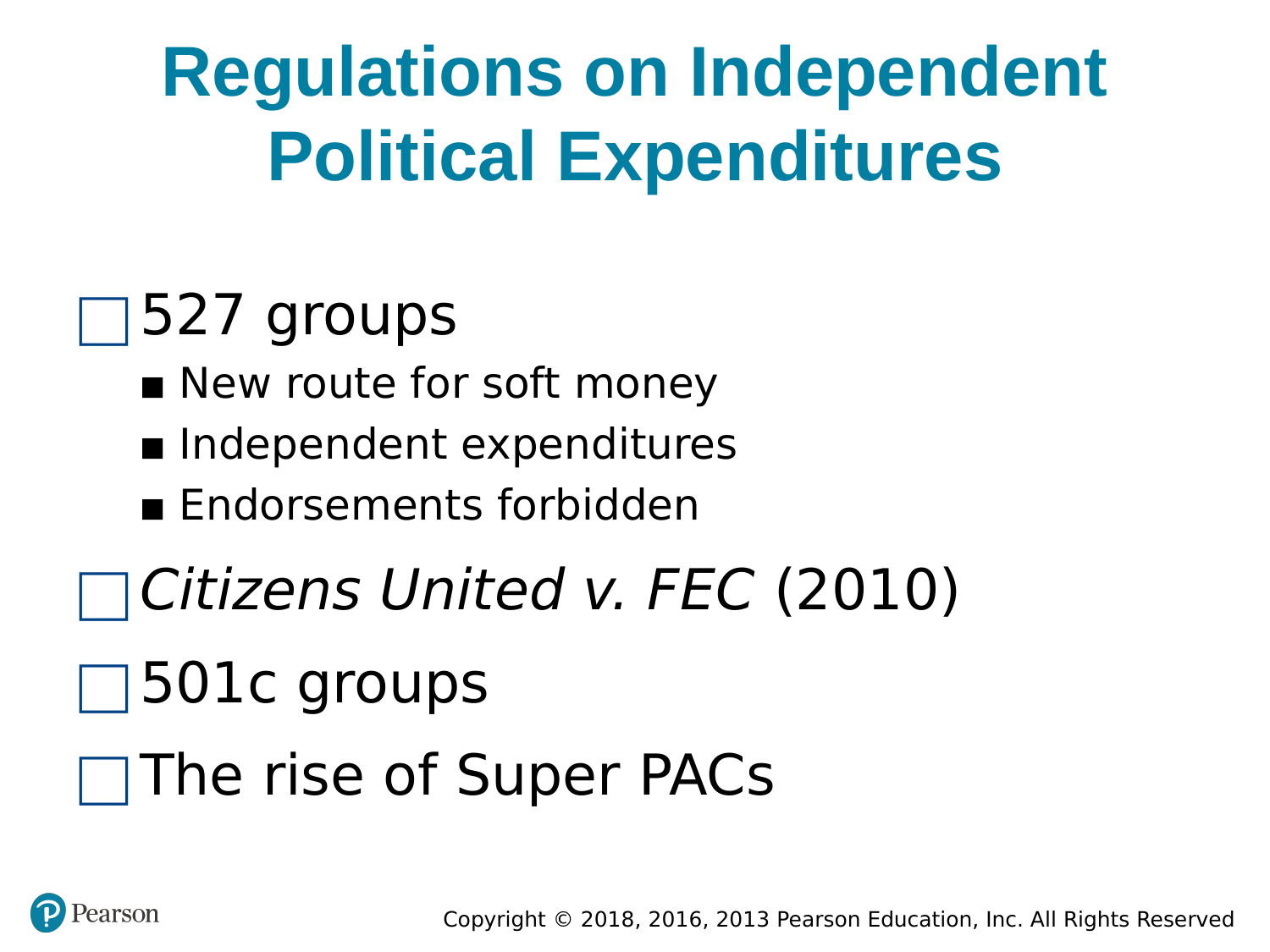

# Regulations on Independent Political Expenditures
527 groups
New route for soft money
Independent expenditures
Endorsements forbidden
Citizens United v. FEC (2010)
501c groups
The rise of Super PACs